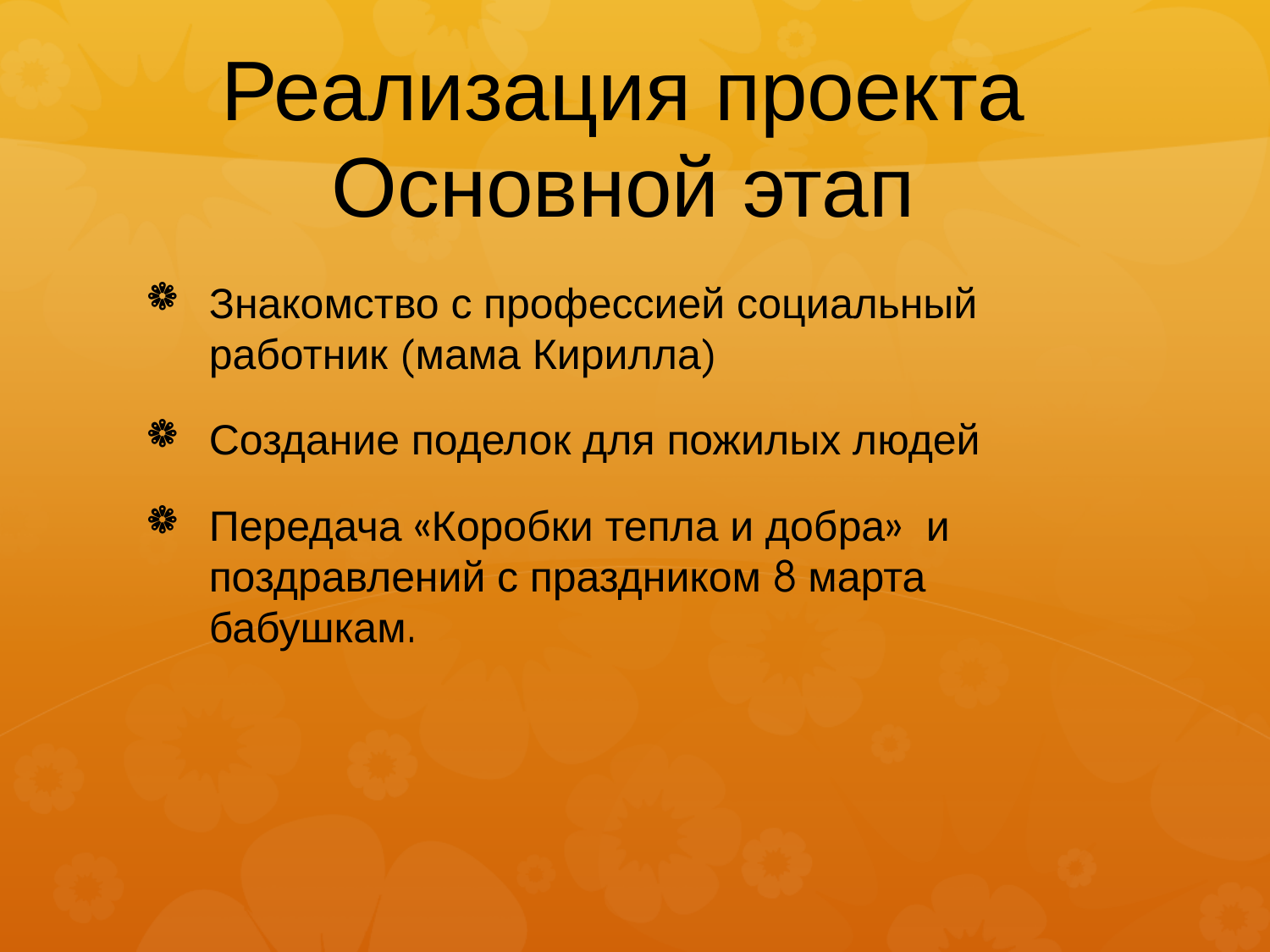

# Реализация проекта Основной этап
Знакомство с профессией социальный работник (мама Кирилла)
Создание поделок для пожилых людей
Передача «Коробки тепла и добра»  и поздравлений с праздником 8 марта бабушкам.